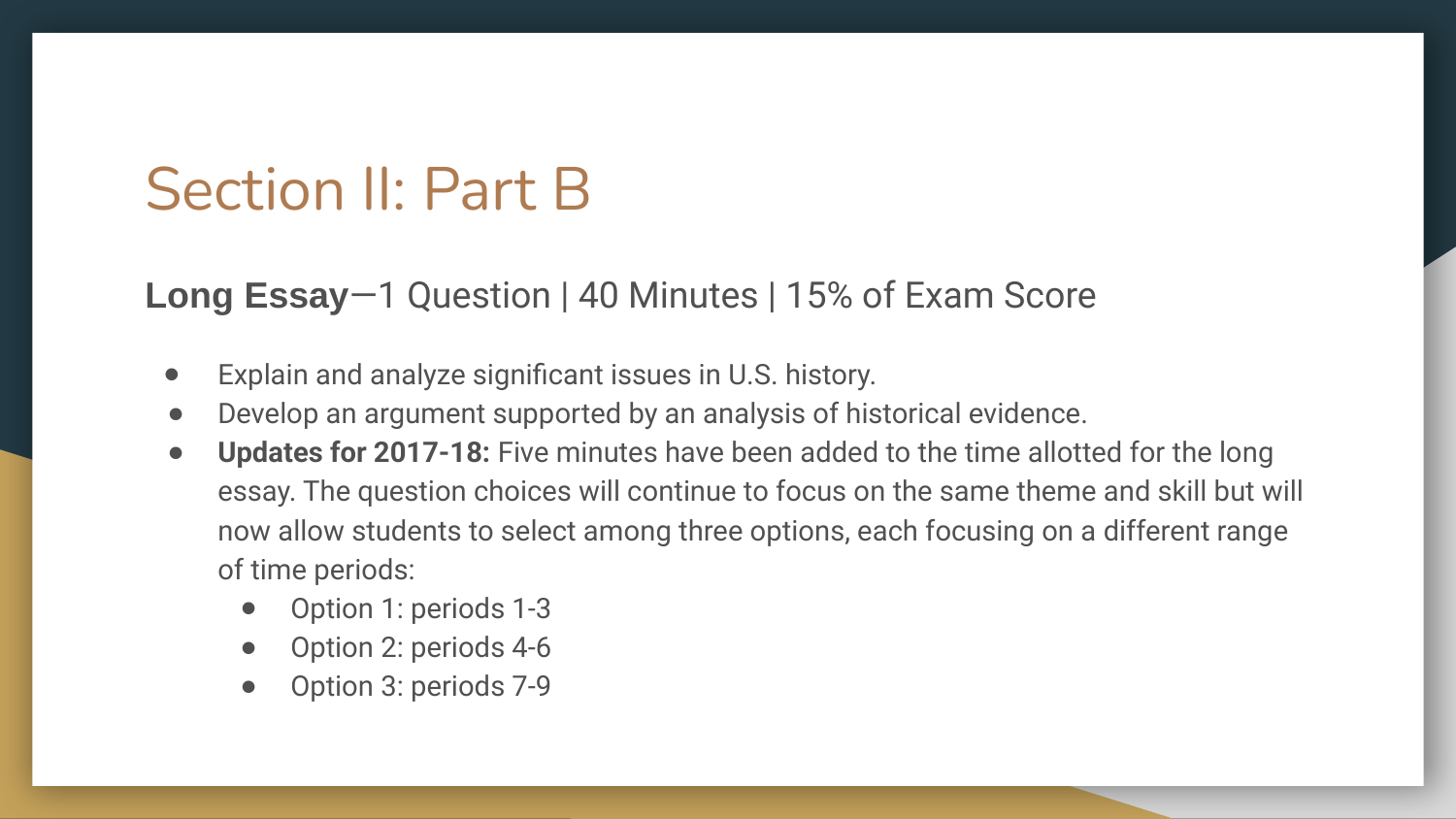

# Section II: Part B
Long Essay—1 Question | 40 Minutes | 15% of Exam Score
Explain and analyze significant issues in U.S. history.
Develop an argument supported by an analysis of historical evidence.
Updates for 2017-18: Five minutes have been added to the time allotted for the long essay. The question choices will continue to focus on the same theme and skill but will now allow students to select among three options, each focusing on a different range of time periods:
Option 1: periods 1-3
Option 2: periods 4-6
Option 3: periods 7-9